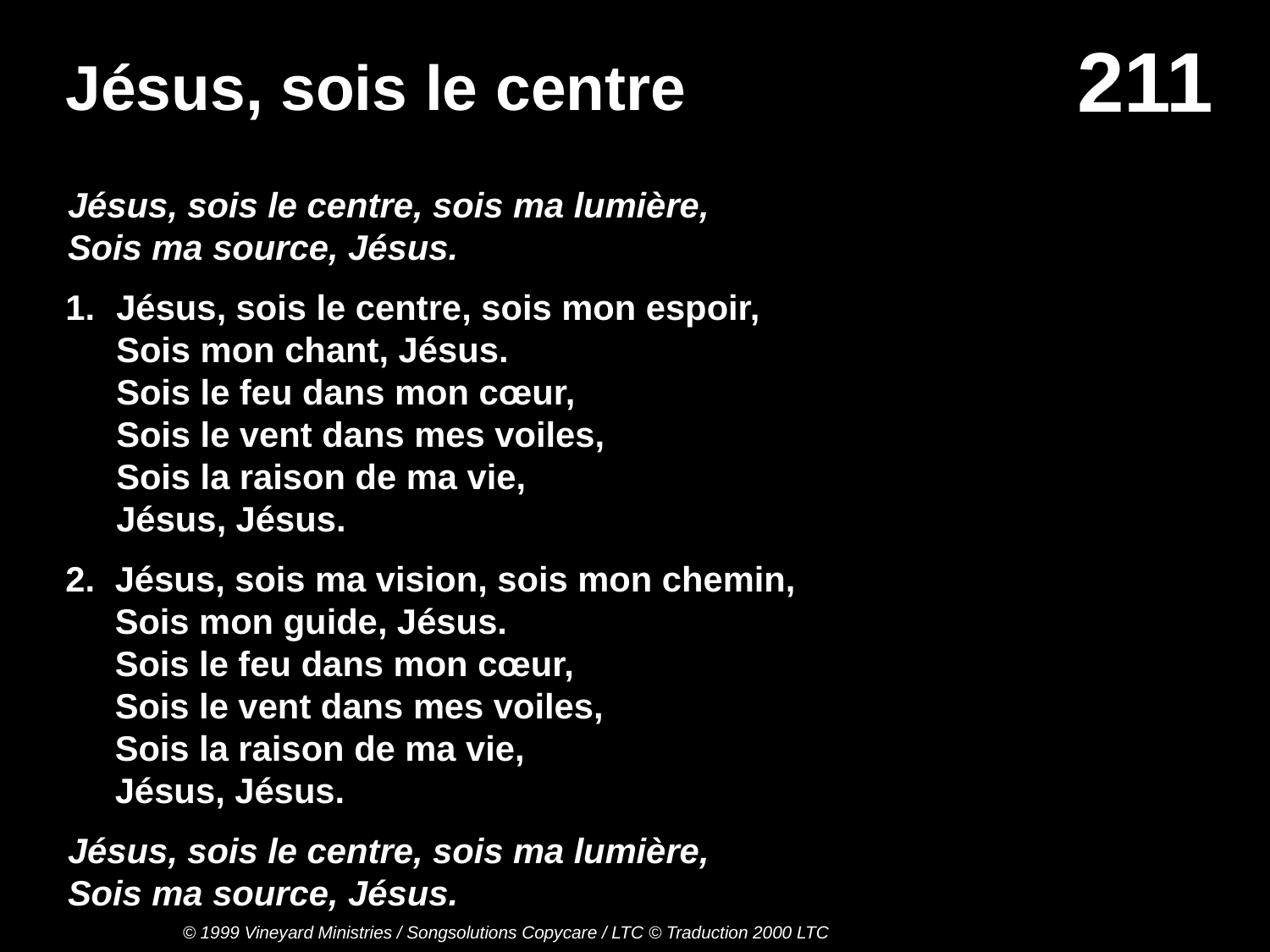

# Jésus, sois le centre
Jésus, sois le centre, sois ma lumière,
Sois ma source, Jésus.
1.	Jésus, sois le centre, sois mon espoir,
Sois mon chant, Jésus.
Sois le feu dans mon cœur,
Sois le vent dans mes voiles,
Sois la raison de ma vie,
Jésus, Jésus.
Jésus, sois ma vision, sois mon chemin,
Sois mon guide, Jésus.
Sois le feu dans mon cœur,
Sois le vent dans mes voiles,
Sois la raison de ma vie,
Jésus, Jésus.
Jésus, sois le centre, sois ma lumière,
Sois ma source, Jésus.
© 1999 Vineyard Ministries / Songsolutions Copycare / LTC © Traduction 2000 LTC